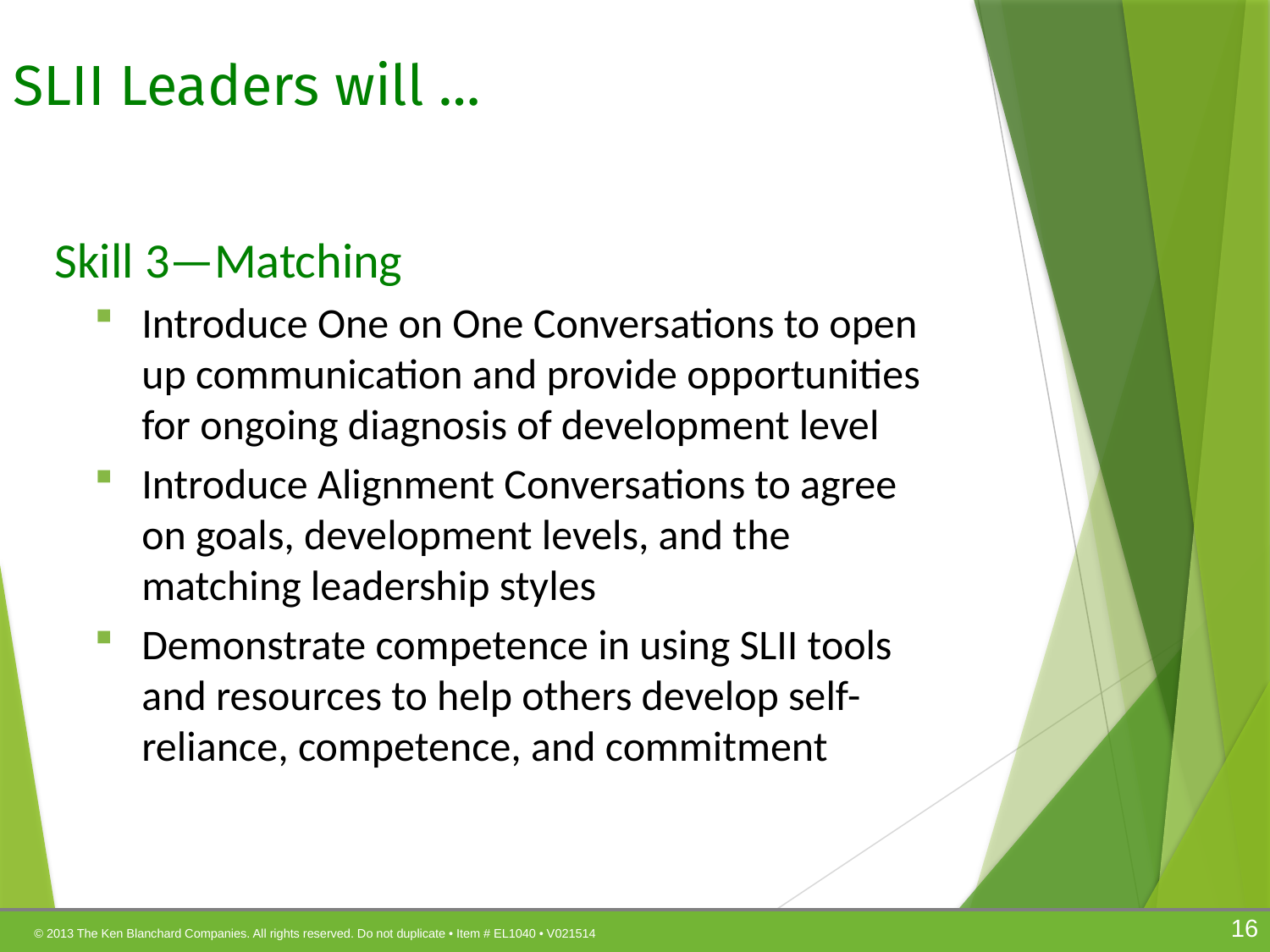

SLII Leaders will …
Skill 3—Matching
Introduce One on One Conversations to open up communication and provide opportunities for ongoing diagnosis of development level
Introduce Alignment Conversations to agree on goals, development levels, and the matching leadership styles
Demonstrate competence in using SLII tools and resources to help others develop self-reliance, competence, and commitment